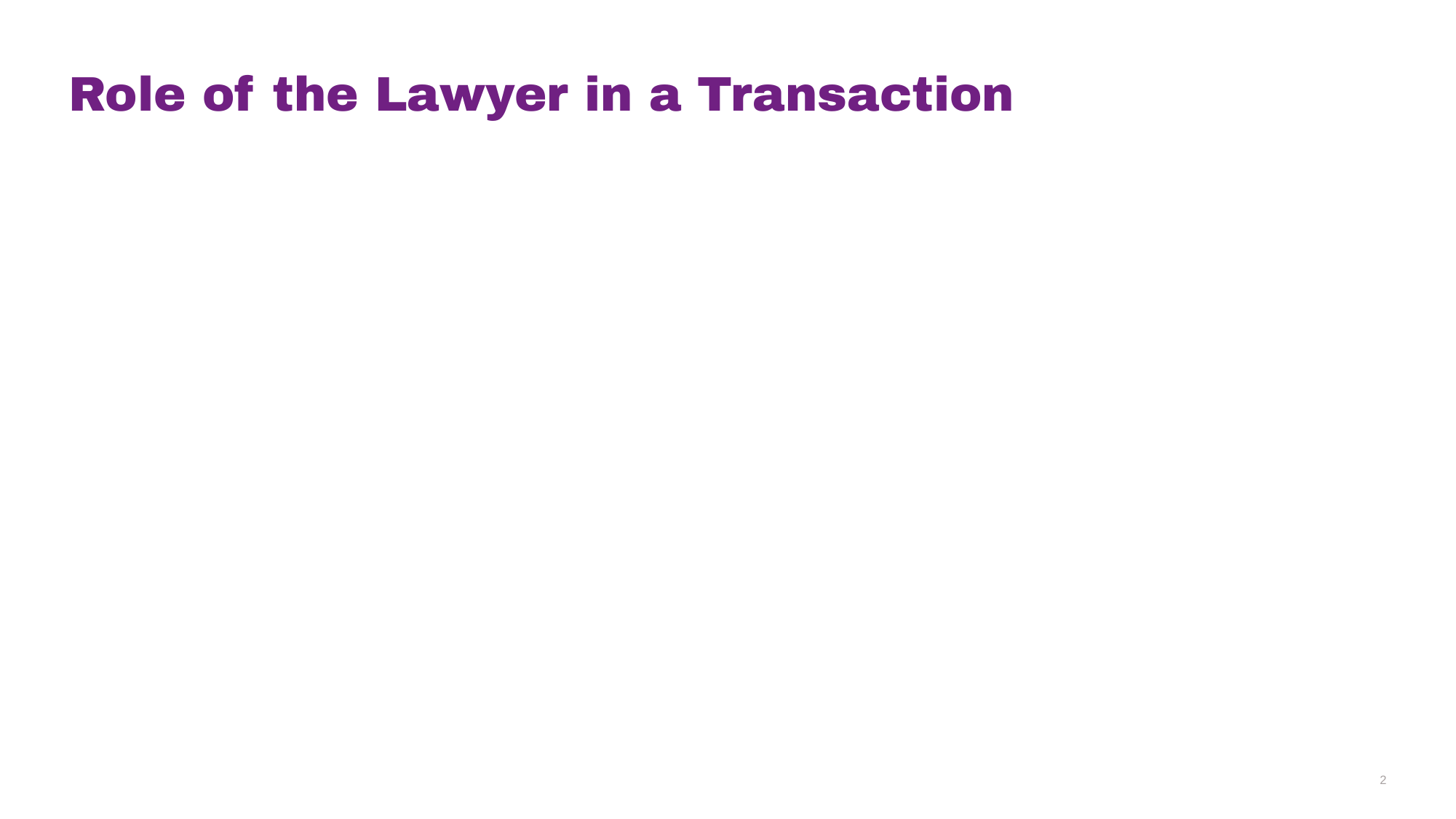

# Role of the Lawyer in a Transaction

ADVISOR
TRANSACTION COST ENGINEER
PROJECT MANAGER

2